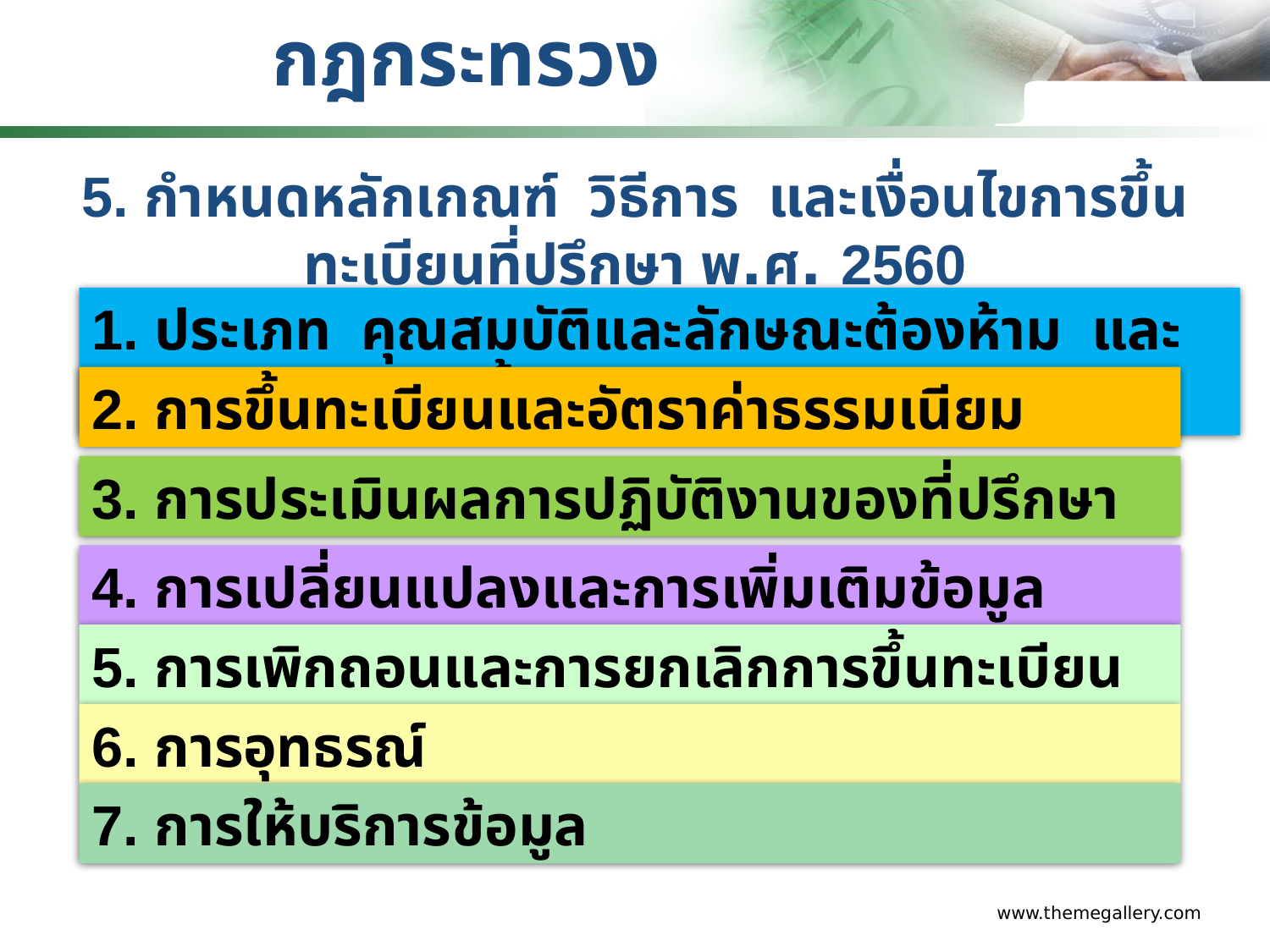

# กฎกระทรวง
5. กำหนดหลักเกณฑ์  วิธีการ  และเงื่อนไขการขึ้นทะเบียนที่ปรึกษา พ.ศ. 2560
1. ประเภท  คุณสมบัติและลักษณะต้องห้าม  และหลักเกณฑ์การขึ้นทะเบียน

2. การขึ้นทะเบียนและอัตราค่าธรรมเนียม
3. การประเมินผลการปฏิบัติงานของที่ปรึกษา
4. การเปลี่ยนแปลงและการเพิ่มเติมข้อมูล
5. การเพิกถอนและการยกเลิกการขึ้นทะเบียน
6. การอุทธรณ์
7. การให้บริการข้อมูล
www.themegallery.com